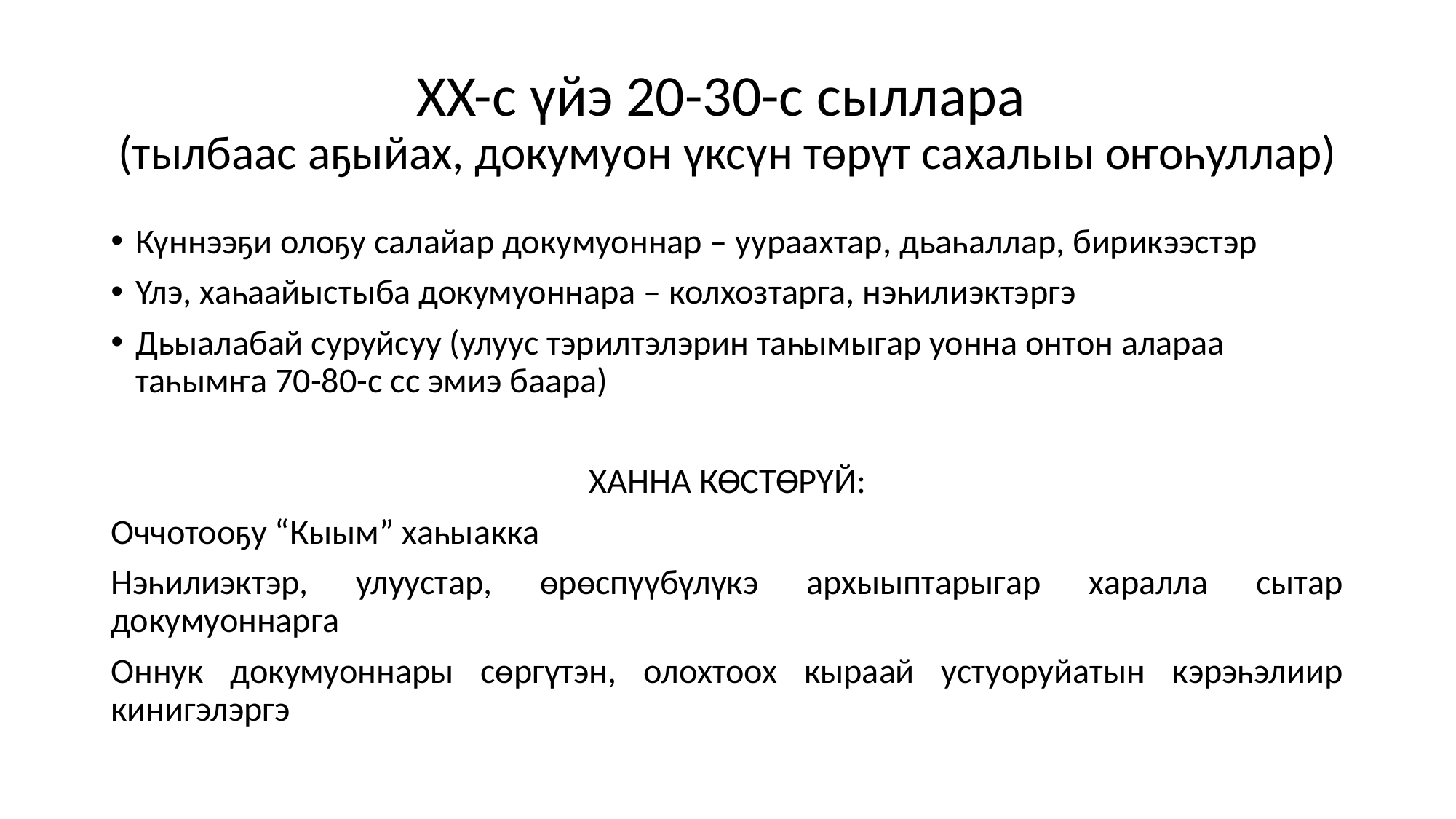

# XX-с үйэ 20-30-с сыллара (тылбаас аҕыйах, докумуон үксүн төрүт сахалыы оҥоһуллар)
Күннээҕи олоҕу салайар докумуоннар – уураахтар, дьаһаллар, бирикээстэр
Үлэ, хаһаайыстыба докумуоннара – колхозтарга, нэһилиэктэргэ
Дьыалабай суруйсуу (улуус тэрилтэлэрин таһымыгар уонна онтон алараа таһымҥа 70-80-с сс эмиэ баара)

ХАННА КӨСТӨРҮЙ:
Оччотооҕу “Кыым” хаһыакка
Нэһилиэктэр, улуустар, өрөспүүбүлүкэ архыыптарыгар харалла сытар докумуоннарга
Оннук докумуоннары сөргүтэн, олохтоох кыраай устуоруйатын кэрэһэлиир кинигэлэргэ